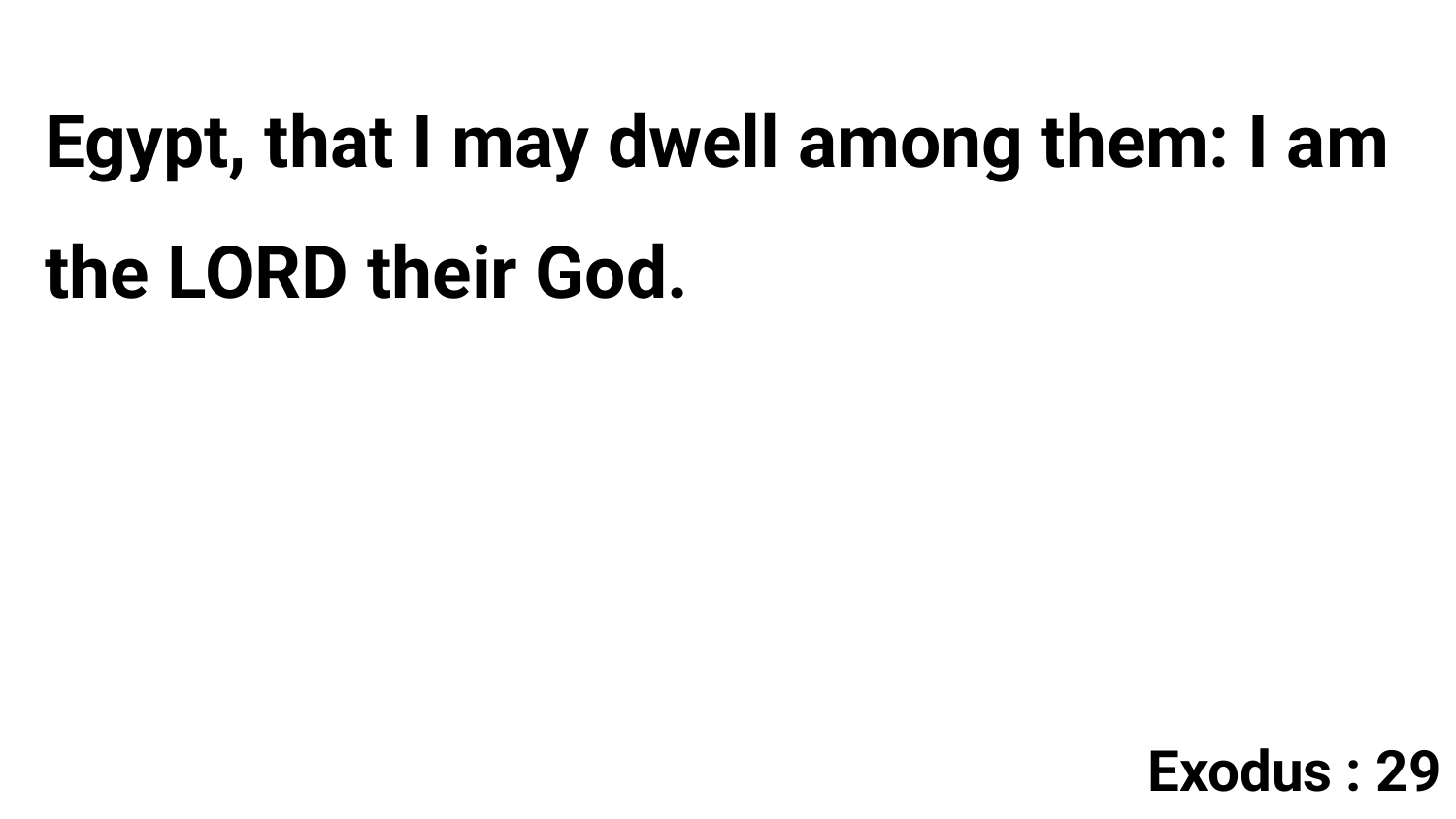

Egypt, that I may dwell among them: I am the LORD their God.
Exodus : 29